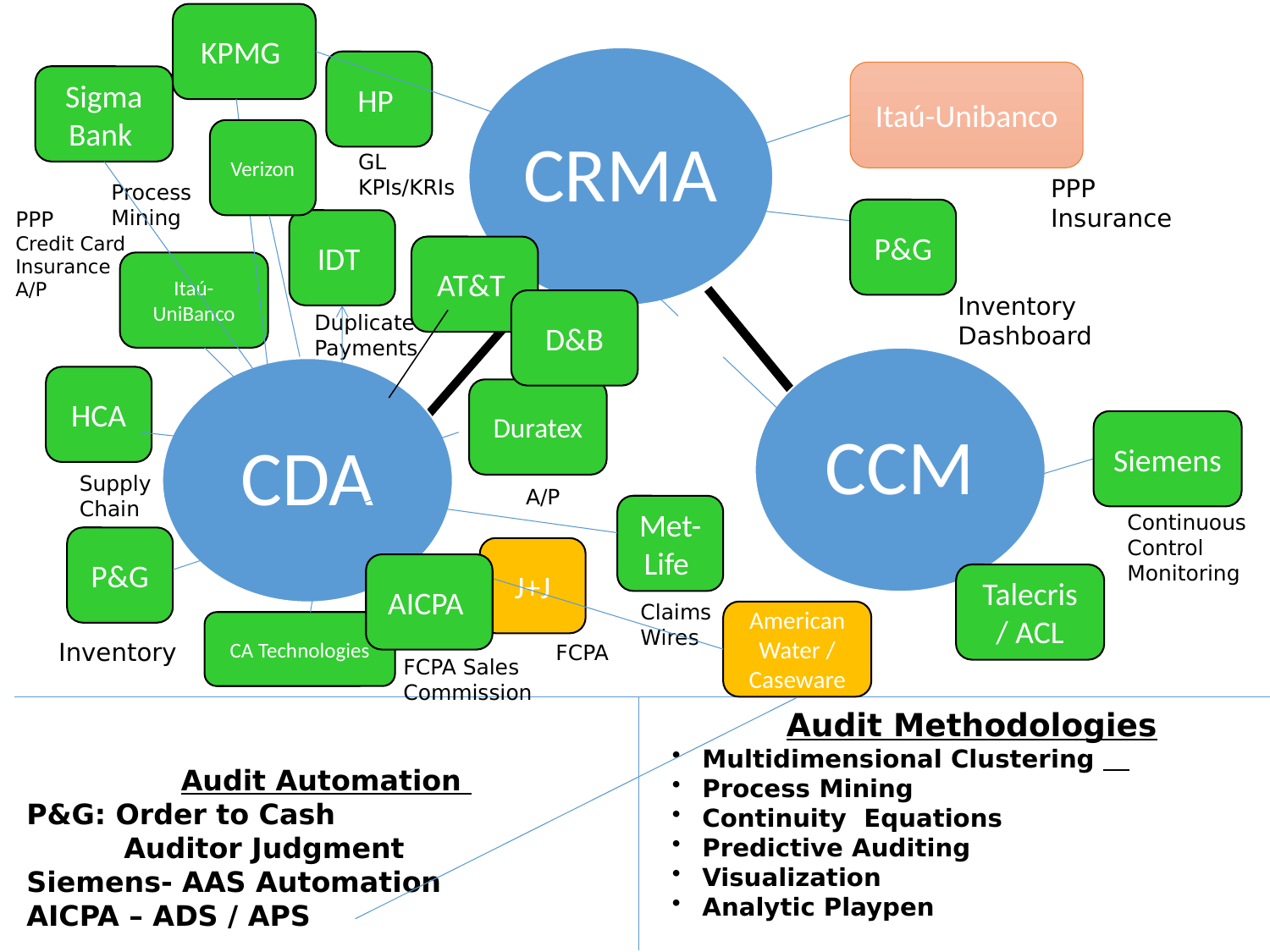

CRMA

CCM

CDA
KPMG
HP
Itaú-Unibanco
Sigma Bank
Verizon
GL
KPIs/KRIs
PPP Insurance
Process Mining
PPP
Credit Card Insurance
A/P
P&G
IDT
AT&T
Itaú- UniBanco

Inventory Dashboard
D&B
Duplicate Payments
HCA
Duratex
Siemens
Supply Chain
A/P
Met-Life
Continuous Control
Monitoring
P&G
J+J
AICPA
Talecris / ACL
Claims Wires
American Water / Caseware
CA Technologies
Inventory
FCPA
FCPA Sales Commission
Audit Methodologies
Multidimensional Clustering
Process Mining
Continuity  Equations
Predictive Auditing
Visualization
Analytic Playpen

Audit Automation
P&G: Order to Cash
          Auditor Judgment
Siemens- AAS Automation
AICPA – ADS / APS